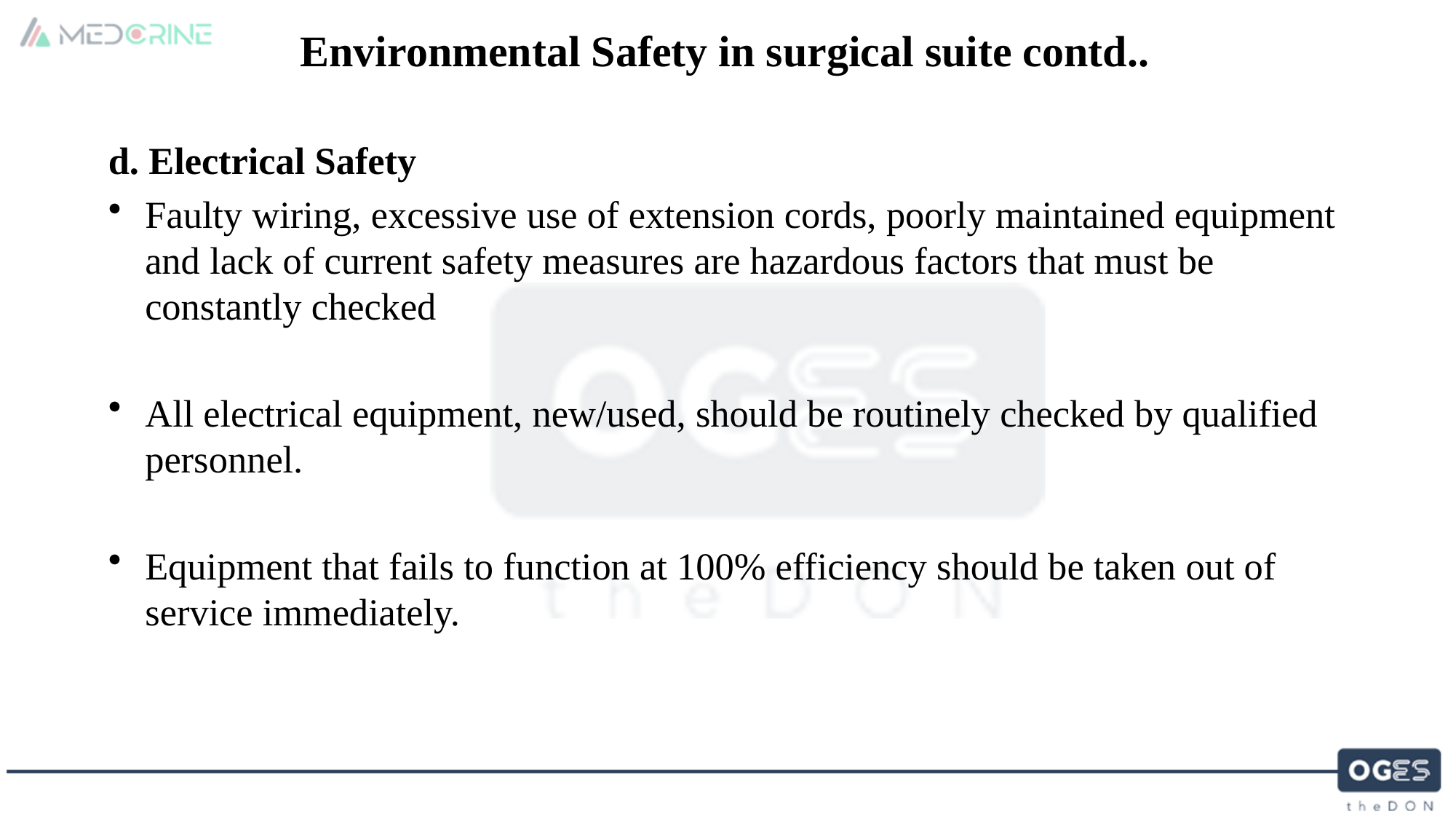

Environmental Safety in surgical suite contd..
d. Electrical Safety
Faulty wiring, excessive use of extension cords, poorly maintained equipment and lack of current safety measures are hazardous factors that must be constantly checked

All electrical equipment, new/used, should be routinely checked by qualified personnel.

Equipment that fails to function at 100% efficiency should be taken out of service immediately.